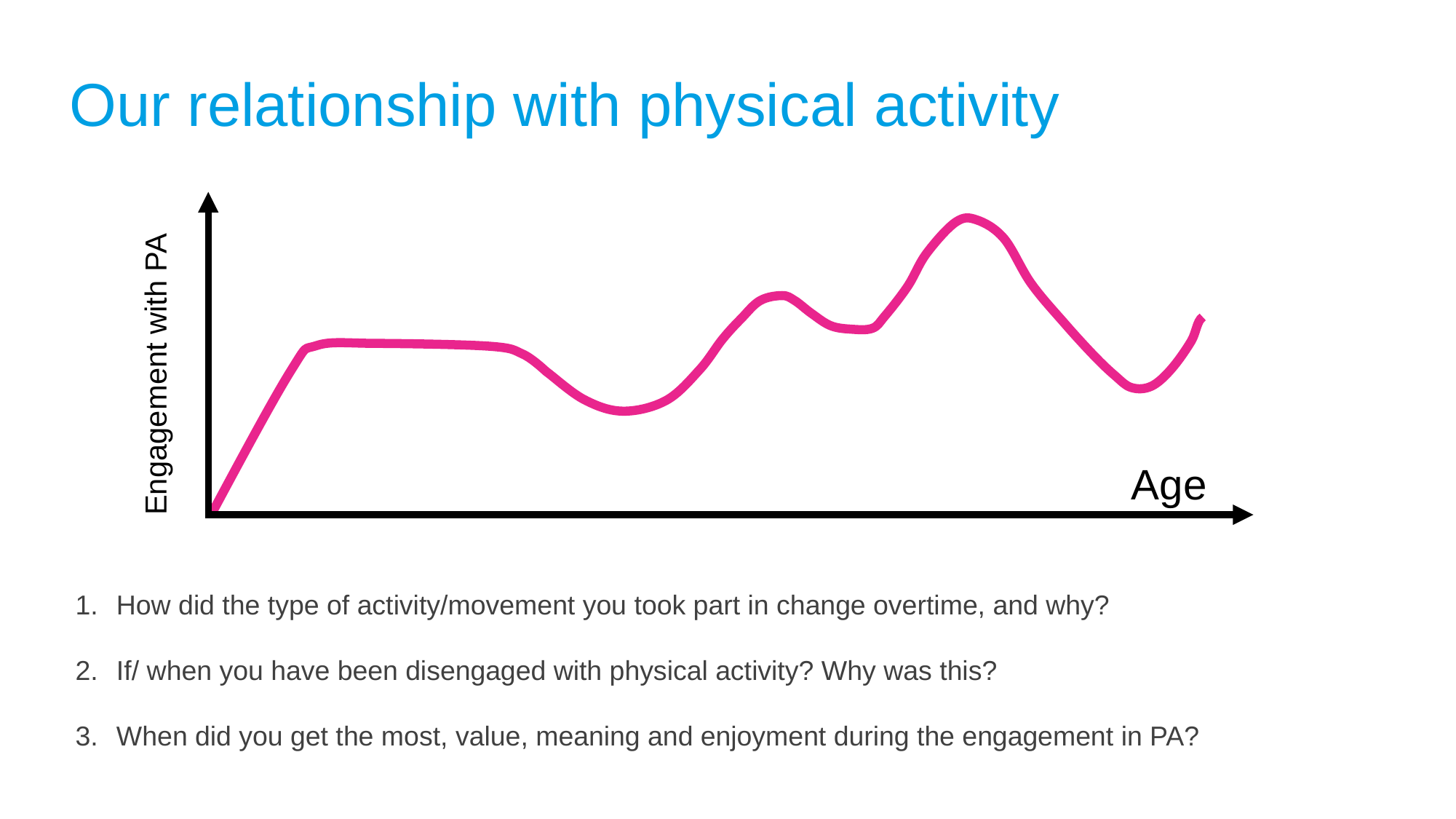

# Our relationship with physical activity

Engagement with PA
Age
How did the type of activity/movement you took part in change overtime, and why?

If/ when you have been disengaged with physical activity? Why was this?

When did you get the most, value, meaning and enjoyment during the engagement in PA?